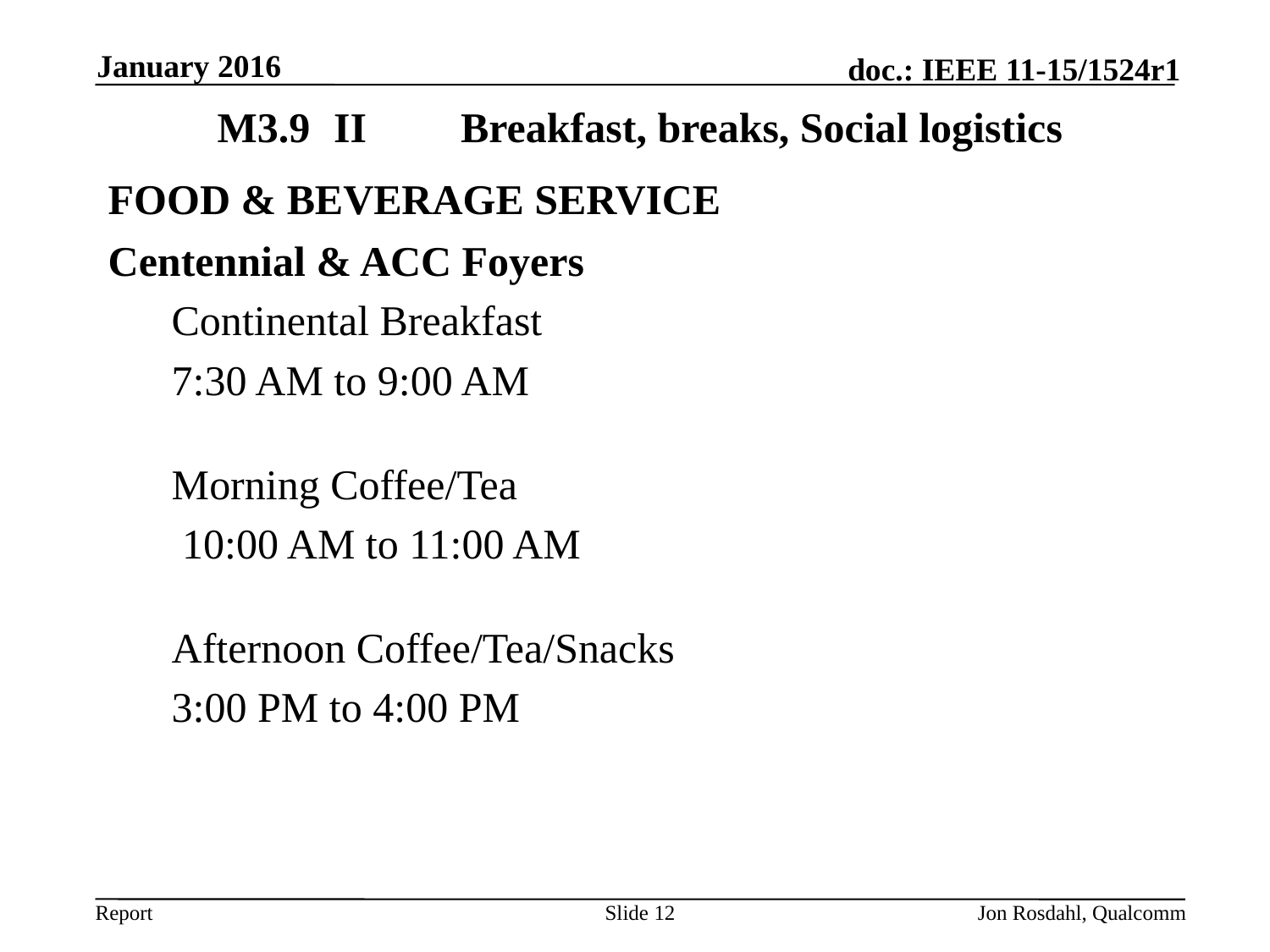

January 2016
# M3.9	II	Breakfast, breaks, Social logistics
FOOD & BEVERAGE SERVICE
Centennial & ACC Foyers
Continental Breakfast
7:30 AM to 9:00 AM

Morning Coffee/Tea
 10:00 AM to 11:00 AM

Afternoon Coffee/Tea/Snacks
3:00 PM to 4:00 PM

Slide 12
Jon Rosdahl, Qualcomm